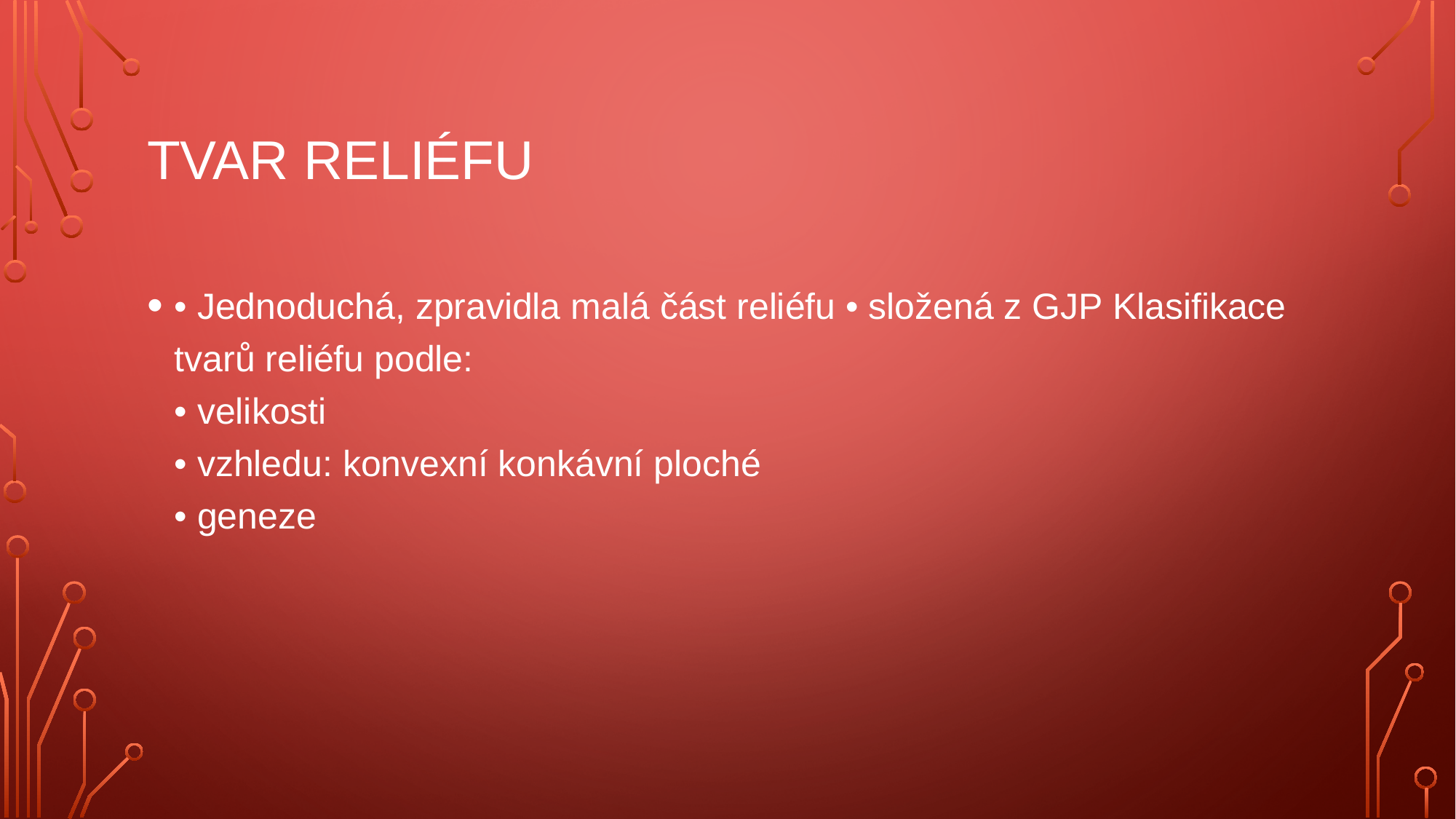

# Tvar reliéfu
• Jednoduchá, zpravidla malá část reliéfu • složená z GJP Klasifikace tvarů reliéfu podle:
• velikosti
• vzhledu: konvexní konkávní ploché
• geneze